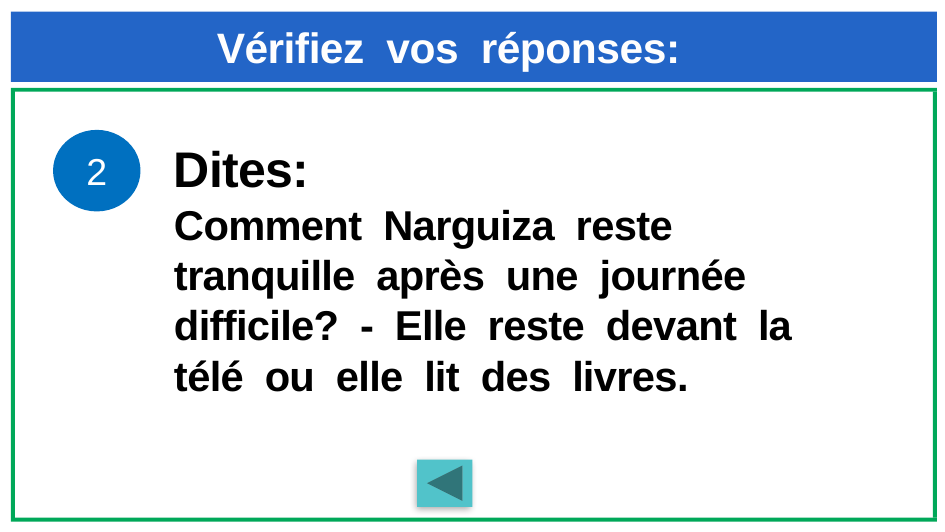

# Vérifiez  vos  réponses:
2
Dites:
Comment  Narguiza  reste  tranquille  après  une  journée  difficile?  -  Elle  reste  devant  la  télé  ou  elle  lit  des  livres.